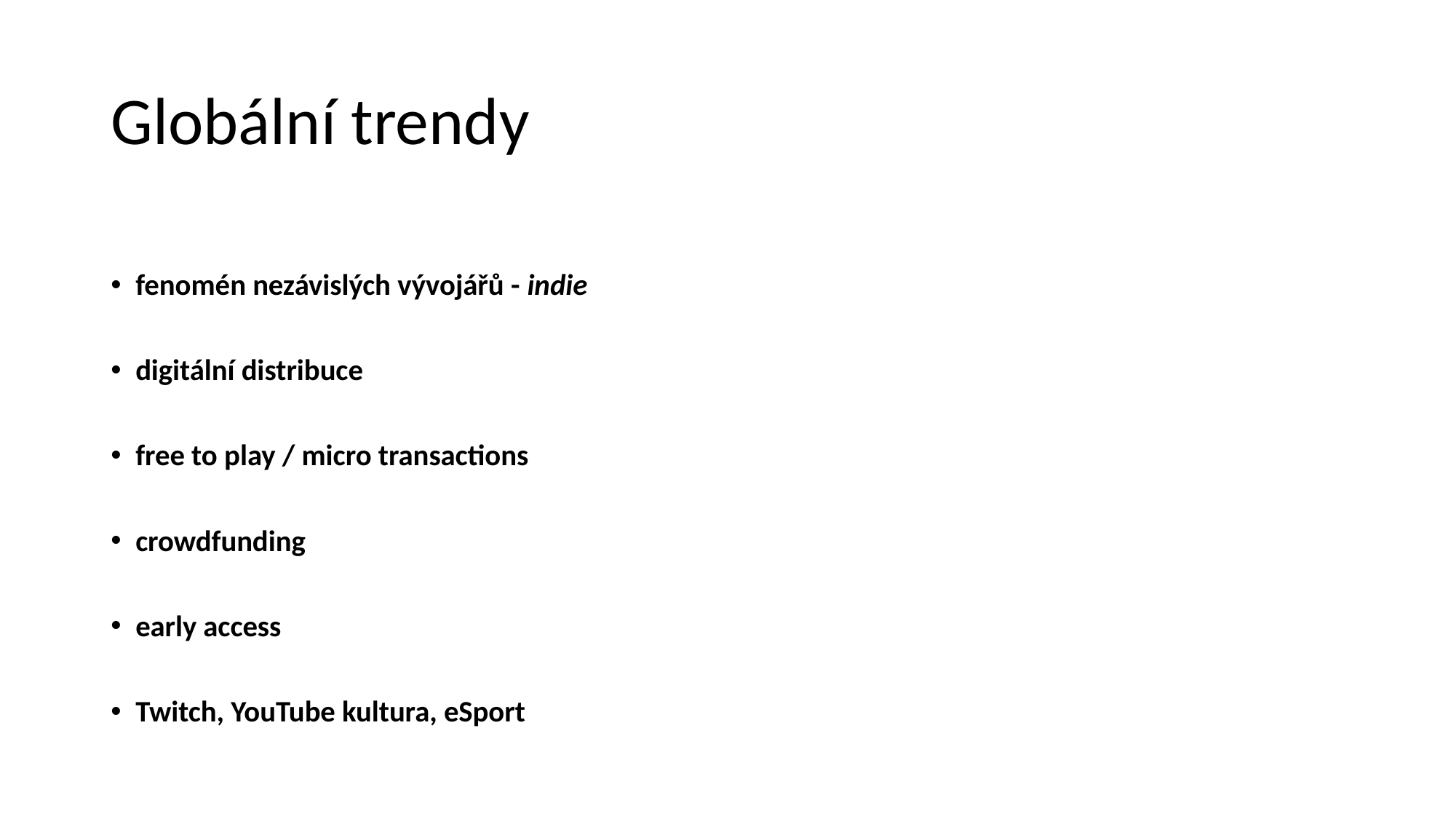

# Globální trendy

fenomén nezávislých vývojářů - indie

digitální distribuce

free to play / micro transactions

crowdfunding

early access

Twitch, YouTube kultura, eSport